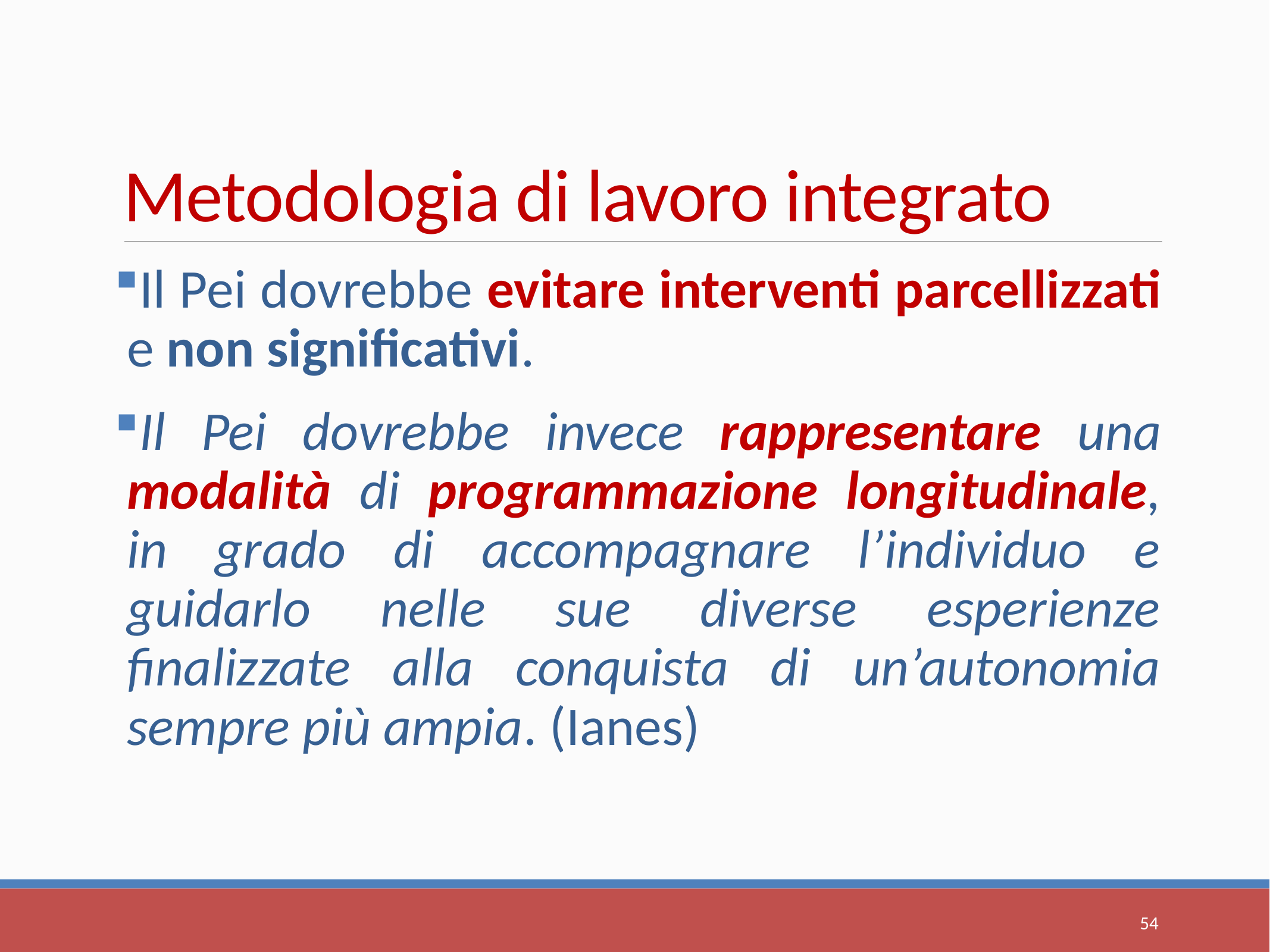

# Metodologia di lavoro integrato
Il Pei dovrebbe evitare interventi parcellizzati e non significativi.
Il Pei dovrebbe invece rappresentare una modalità di programmazione longitudinale, in grado di accompagnare l’individuo e guidarlo nelle sue diverse esperienze finalizzate alla conquista di un’autonomia sempre più ampia. (Ianes)
54